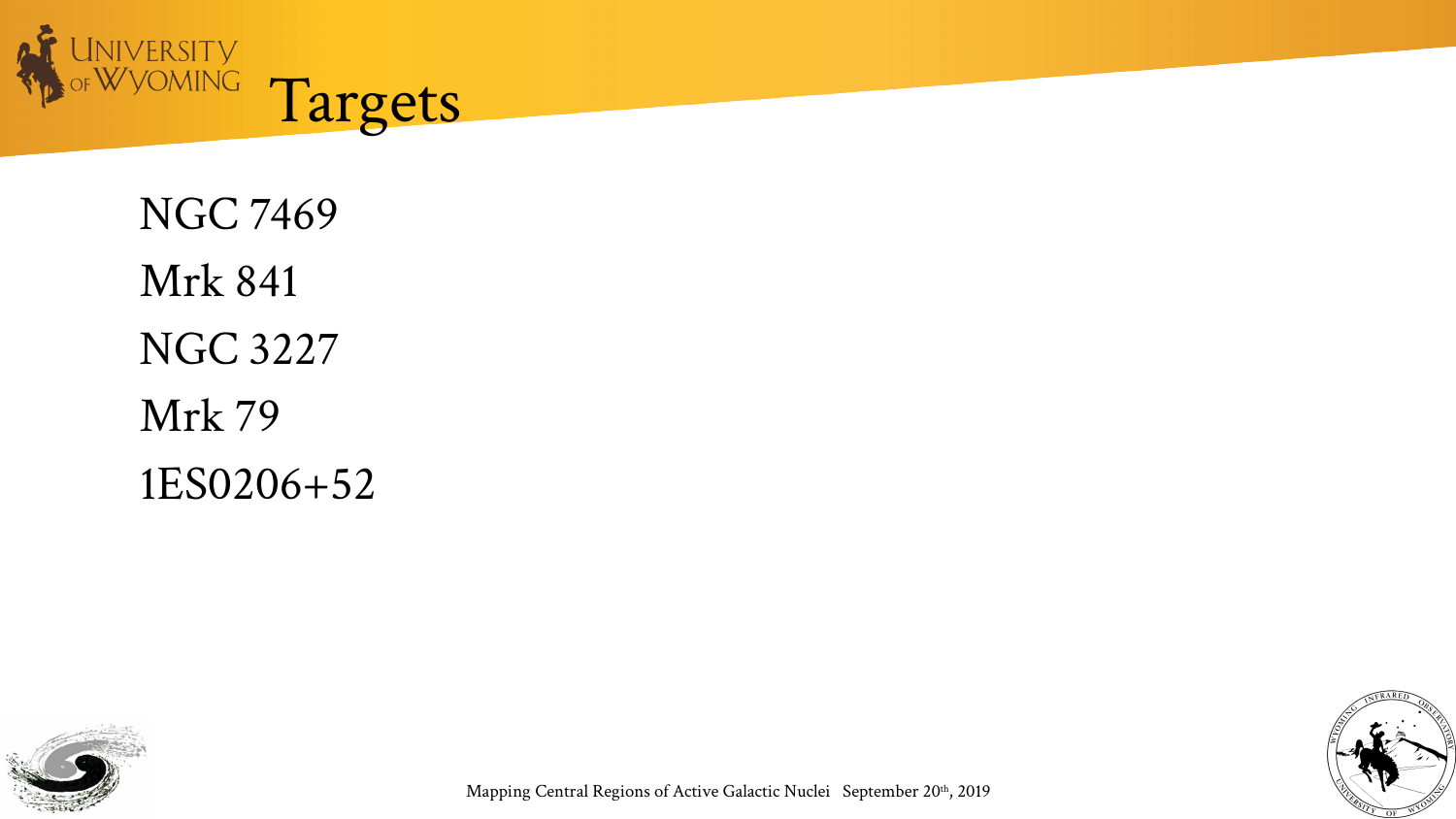

# Targets
NGC 7469
Mrk 841
NGC 3227
Mrk 79
1ES0206+52